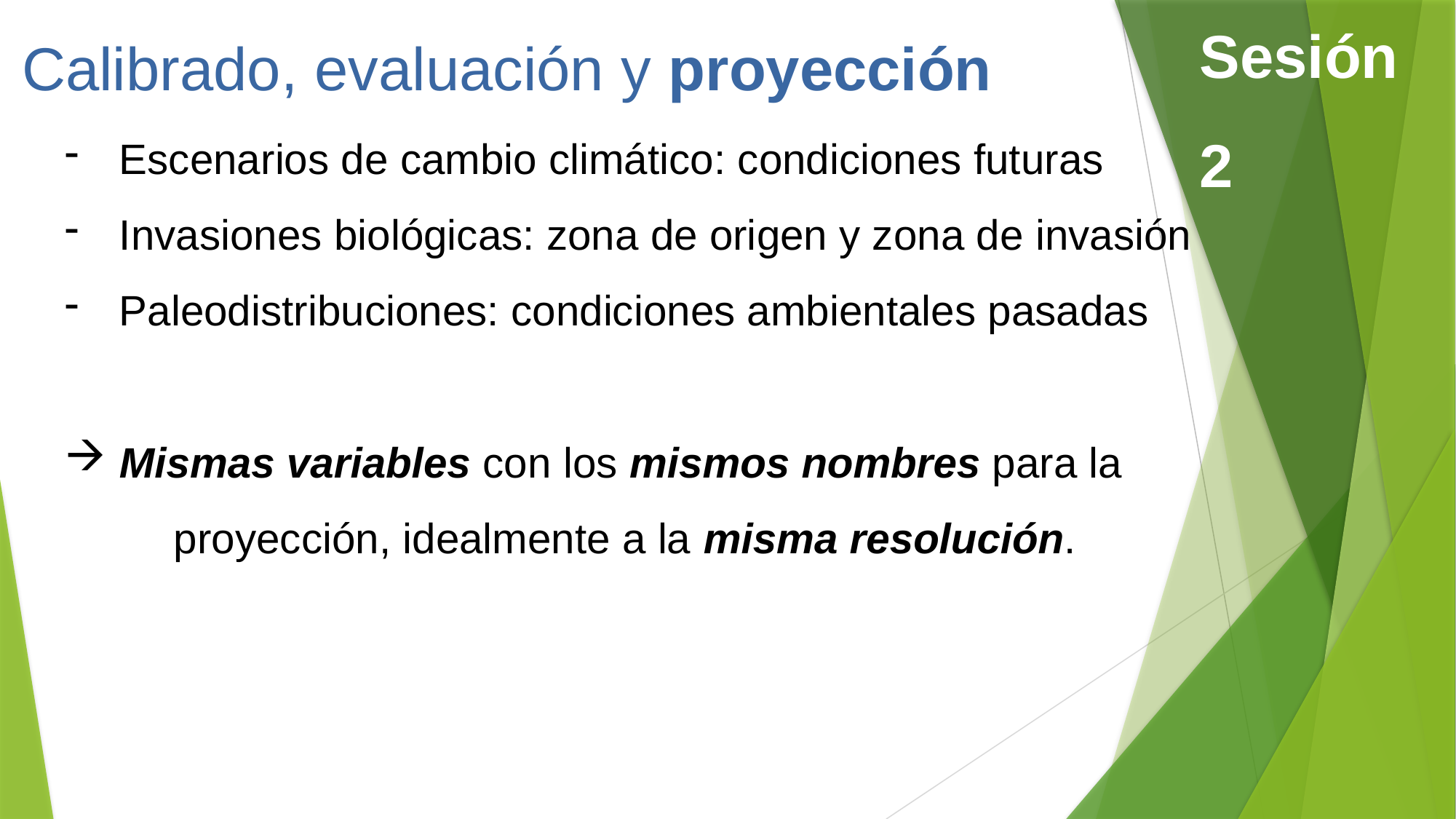

Sesión 2
Calibrado, evaluación y proyección
Escenarios de cambio climático: condiciones futuras
Invasiones biológicas: zona de origen y zona de invasión
Paleodistribuciones: condiciones ambientales pasadas

Mismas variables con los mismos nombres para la
	proyección, idealmente a la misma resolución.